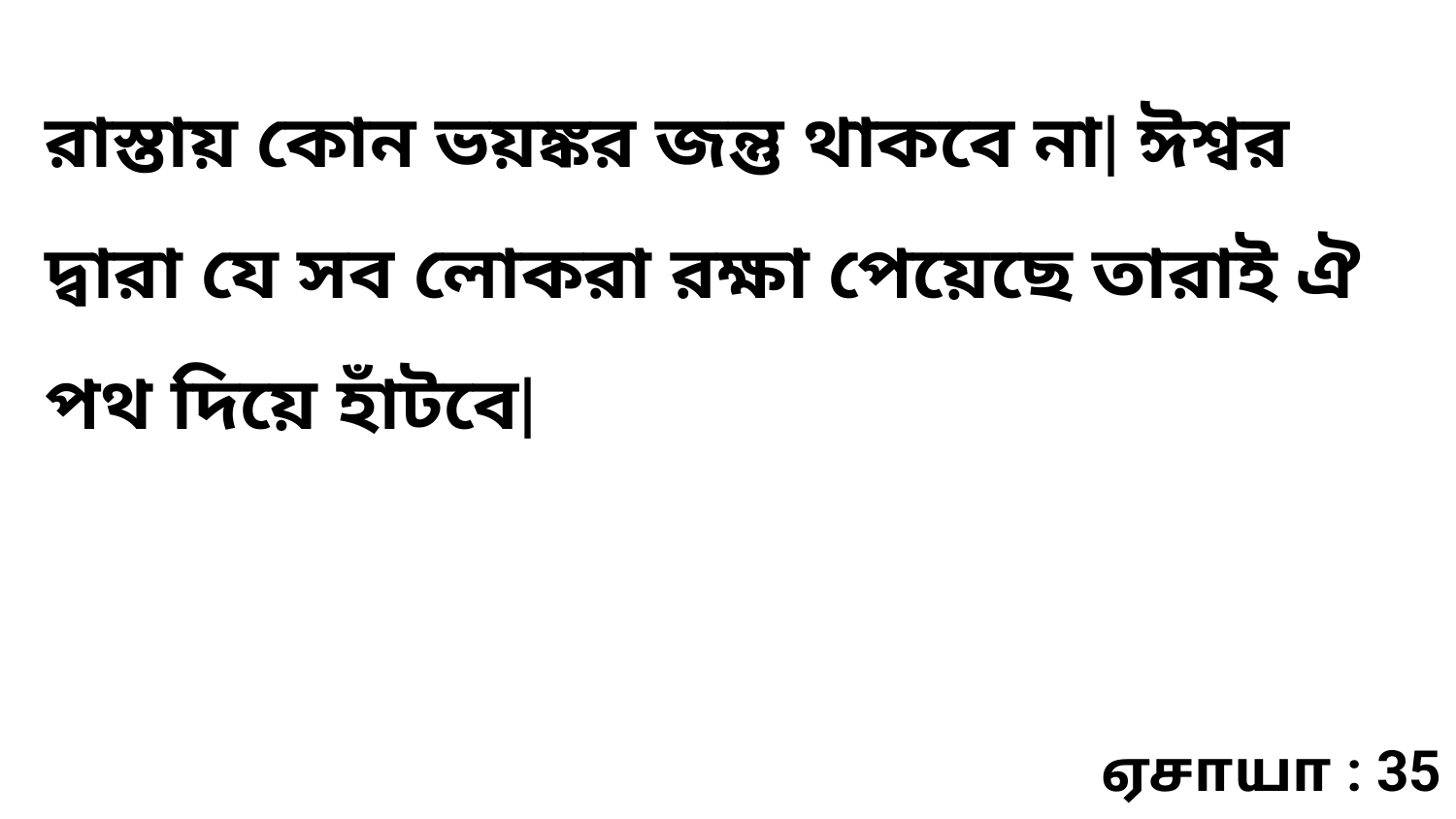

রাস্তায় কোন ভয়ঙ্কর জন্তু থাকবে না| ঈশ্বর দ্বারা যে সব লোকরা রক্ষা পেয়েছে তারাই ঐ পথ দিয়ে হাঁটবে|
ஏசாயா : 35